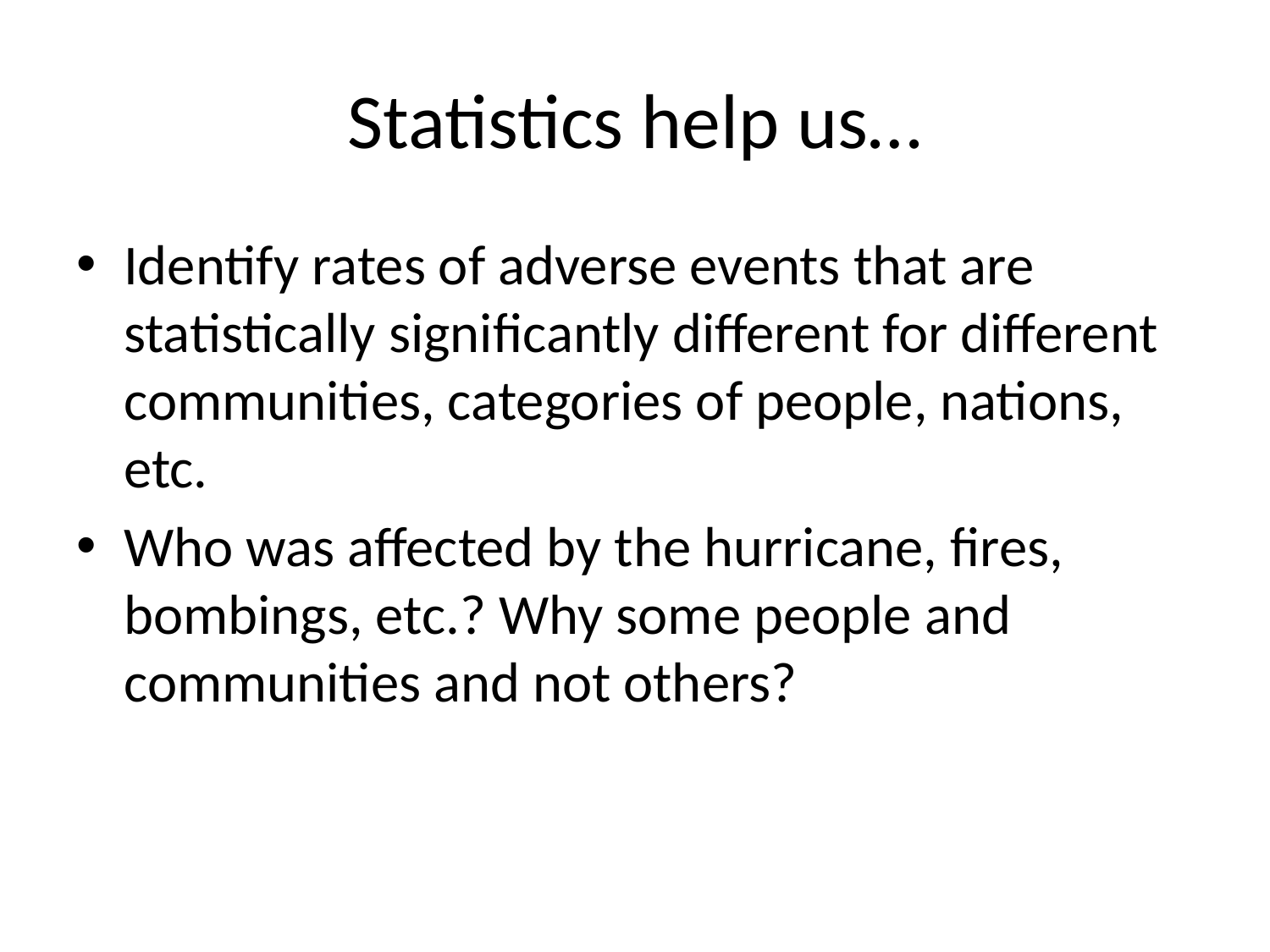

# Statistics help us…
Identify rates of adverse events that are statistically significantly different for different communities, categories of people, nations, etc.
Who was affected by the hurricane, fires, bombings, etc.? Why some people and communities and not others?